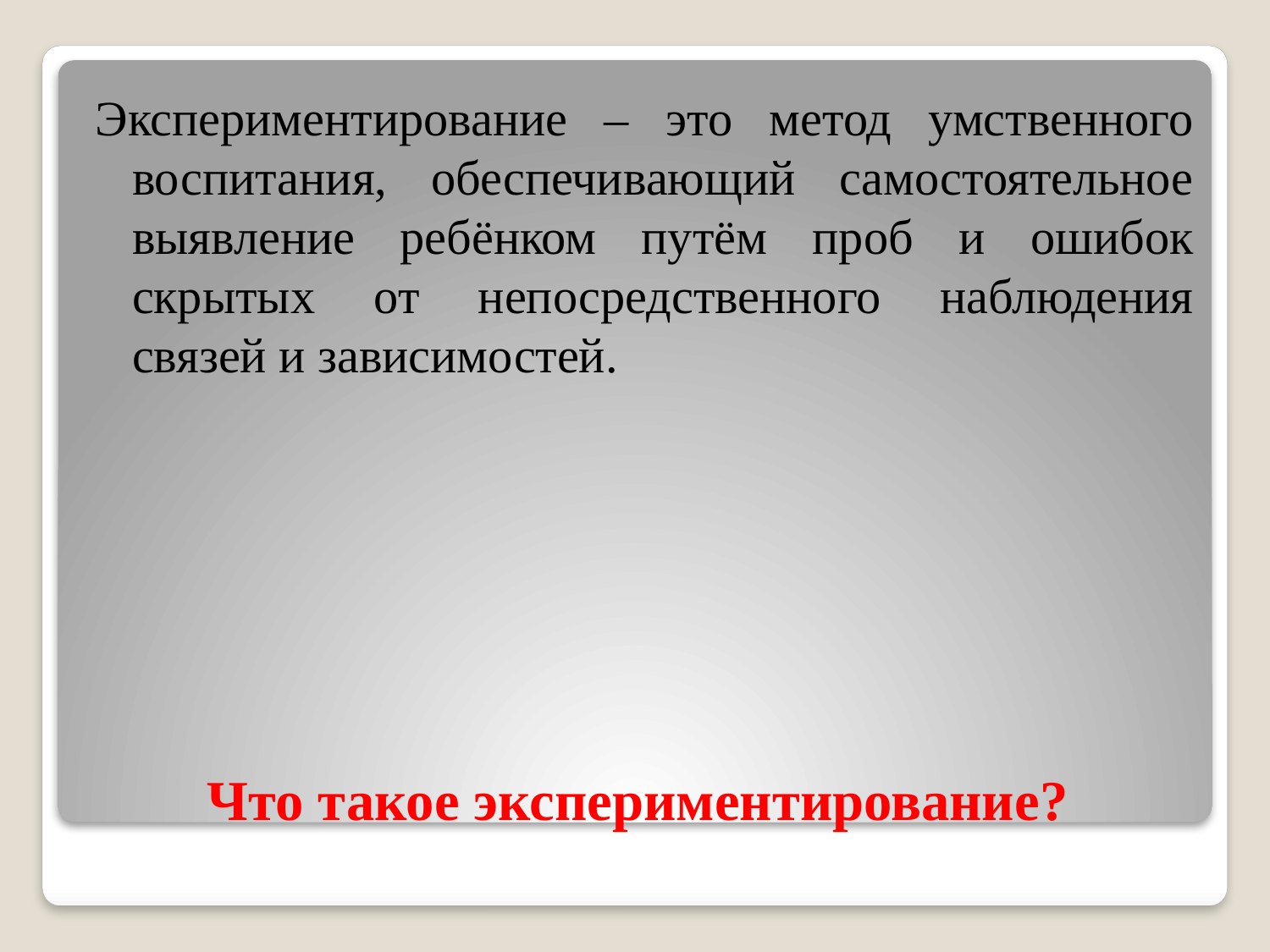

Экспериментирование – это метод умственного воспитания, обеспечивающий самостоятельное выявление ребёнком путём проб и ошибок скрытых от непосредственного наблюдения связей и зависимостей.

# Что такое экспериментирование?